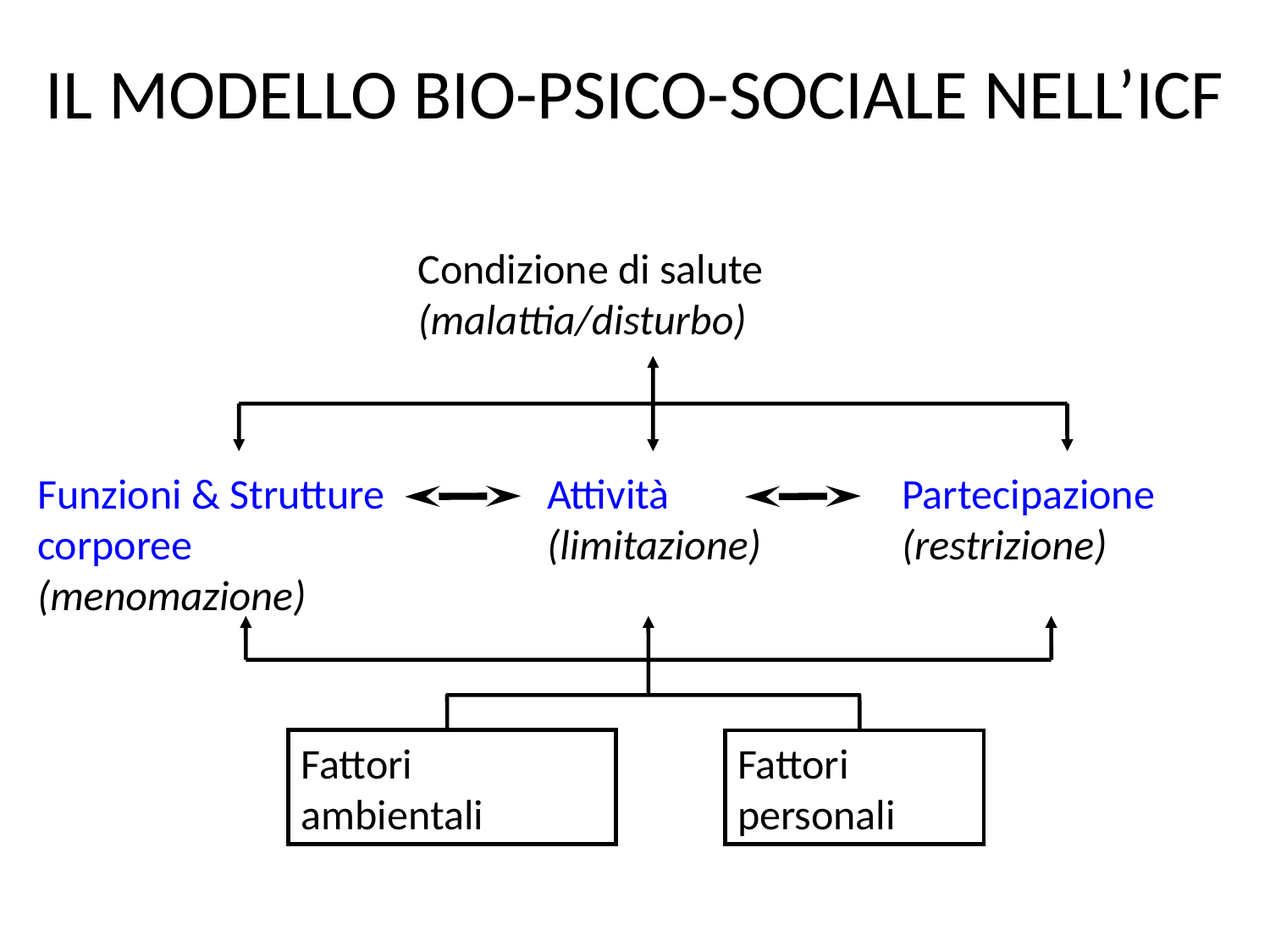

# IL MODELLO BIO-PSICO-SOCIALE NELL’ICF
Condizione di salute      (malattia/disturbo)

Funzioni & Strutture corporee
(menomazione)
Attività
(limitazione)
Partecipazione
(restrizione)

Fattori ambientali
Fattori personali